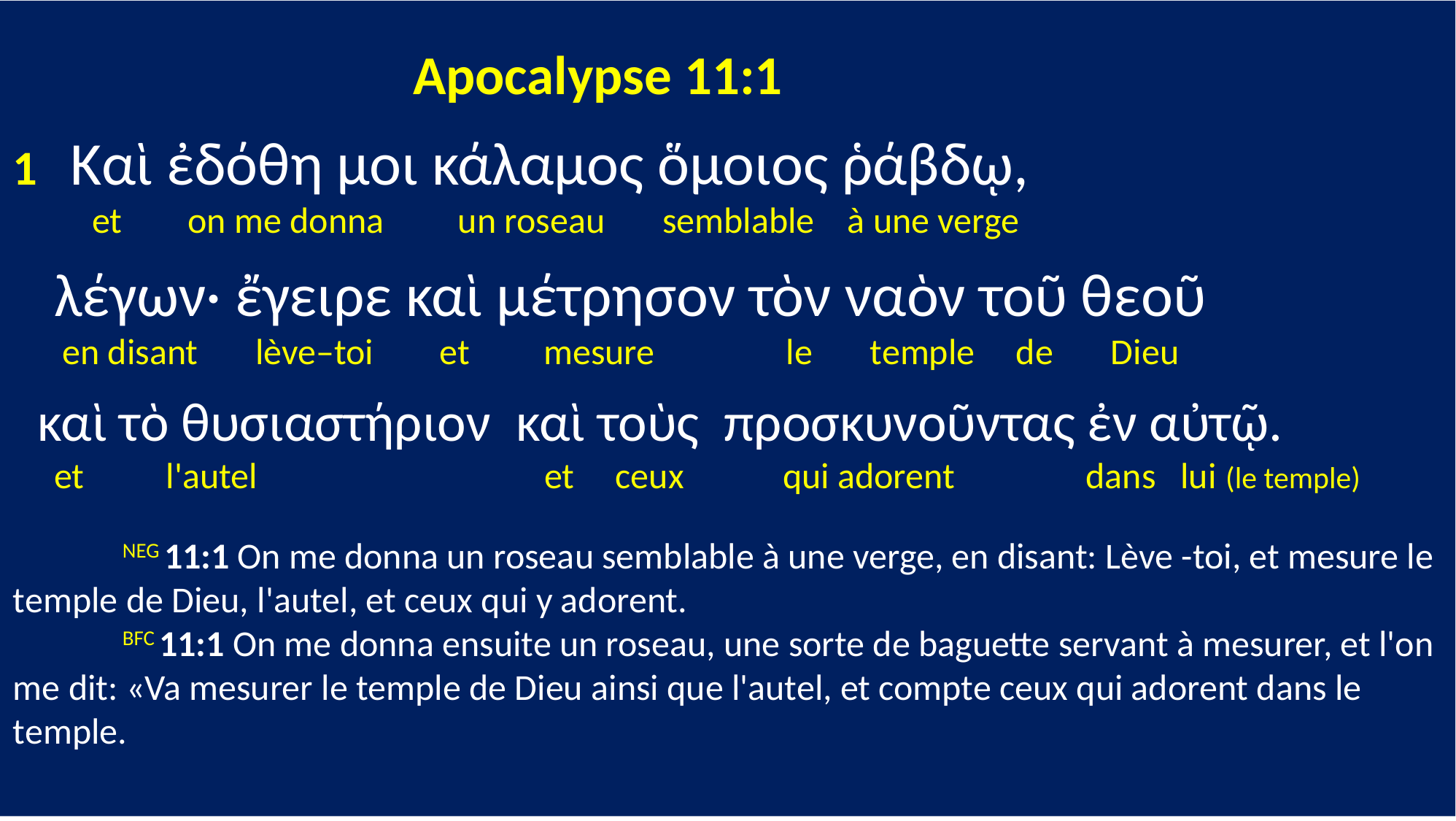

Apocalypse 11:1

1   Καὶ ἐδόθη μοι κάλαμος ὅμοιος ῥάβδῳ,
          et        on me donna         un roseau       semblable    à une verge

   λέγων· ἔγειρε καὶ μέτρησον τὸν ναὸν τοῦ θεοῦ
      en disant       lève–toi        et         mesure                le       temple     de       Dieu

  καὶ τὸ θυσιαστήριον  καὶ τοὺς  προσκυνοῦντας ἐν αὐτῷ.
     et          l'autel                                   et     ceux            qui adorent                dans   lui (le temple)

	NEG 11:1 On me donna un roseau semblable à une verge, en disant: Lève -toi, et mesure le temple de Dieu, l'autel, et ceux qui y adorent.
	BFC 11:1 On me donna ensuite un roseau, une sorte de baguette servant à mesurer, et l'on me dit: «Va mesurer le temple de Dieu ainsi que l'autel, et compte ceux qui adorent dans le temple.